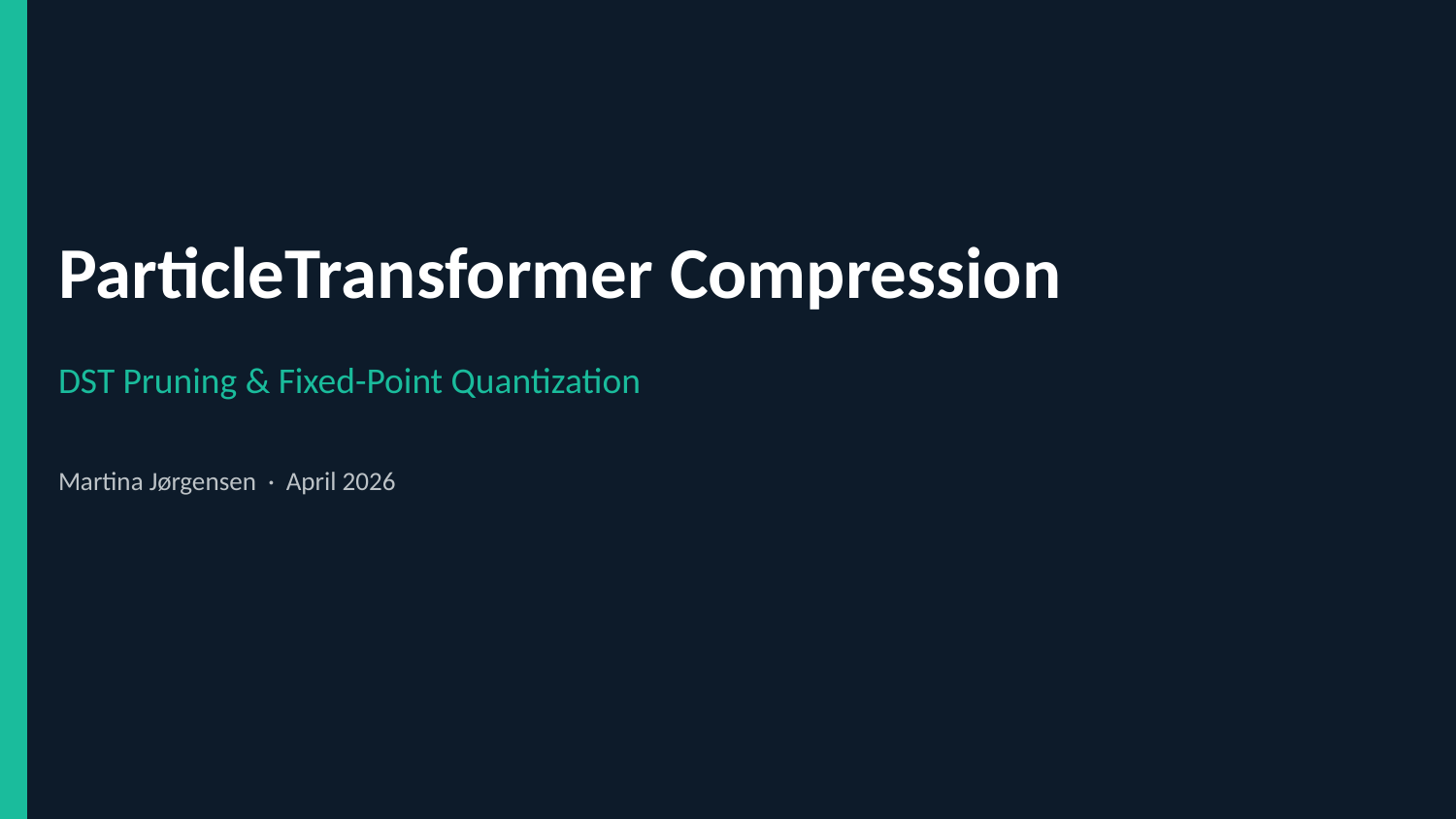

ParticleTransformer Compression
DST Pruning & Fixed-Point Quantization
Martina Jørgensen  ·  April 2026